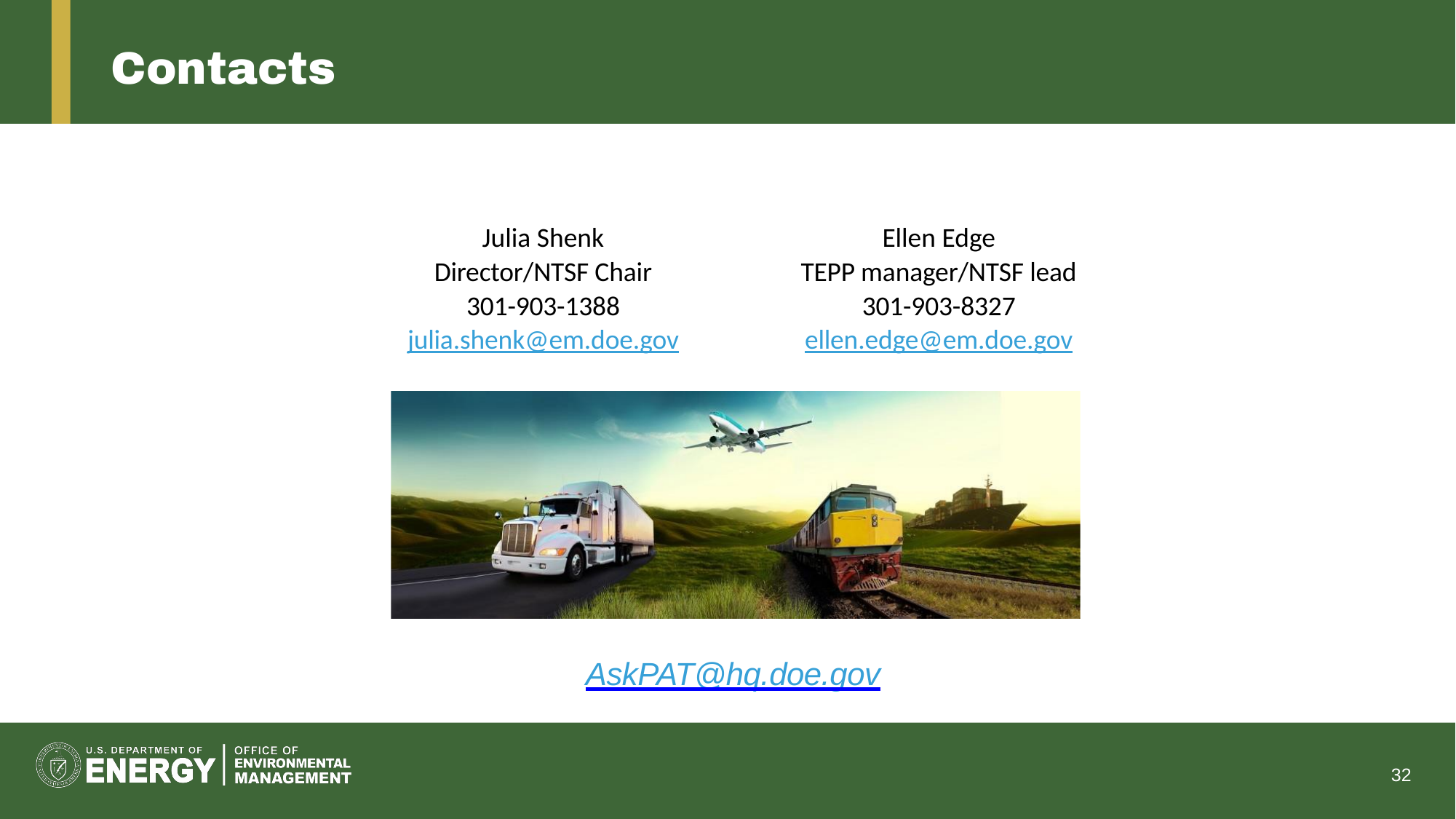

# Contacts
Julia Shenk
Director/NTSF Chair
301-903-1388
julia.shenk@em.doe.gov
Ellen Edge
TEPP manager/NTSF lead
301-903-8327
ellen.edge@em.doe.gov

AskPAT@hq.doe.gov
32